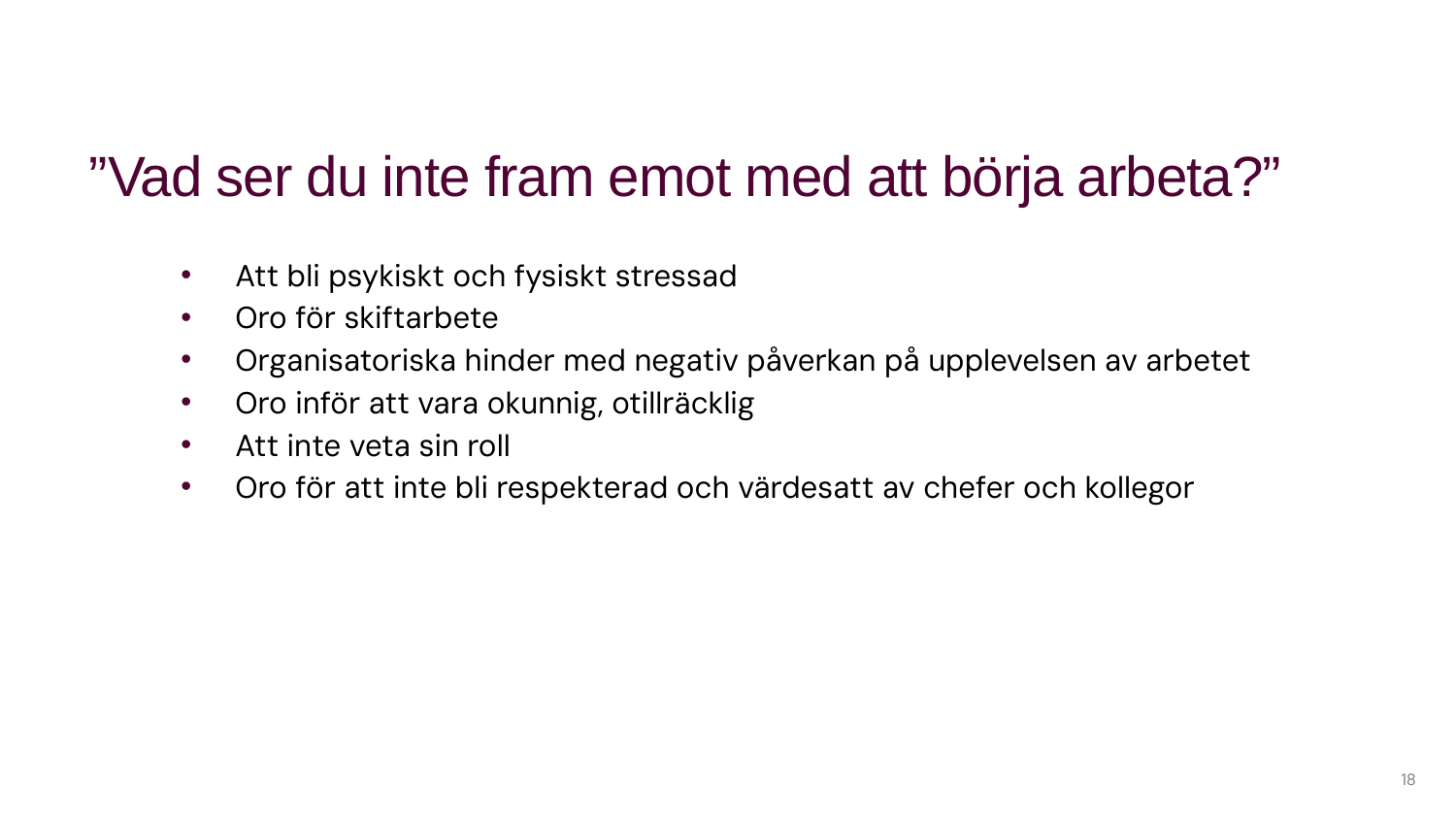

# ”Vad ser du inte fram emot med att börja arbeta?”
Att bli psykiskt och fysiskt stressad
Oro för skiftarbete
Organisatoriska hinder med negativ påverkan på upplevelsen av arbetet
Oro inför att vara okunnig, otillräcklig
Att inte veta sin roll
Oro för att inte bli respekterad och värdesatt av chefer och kollegor
18